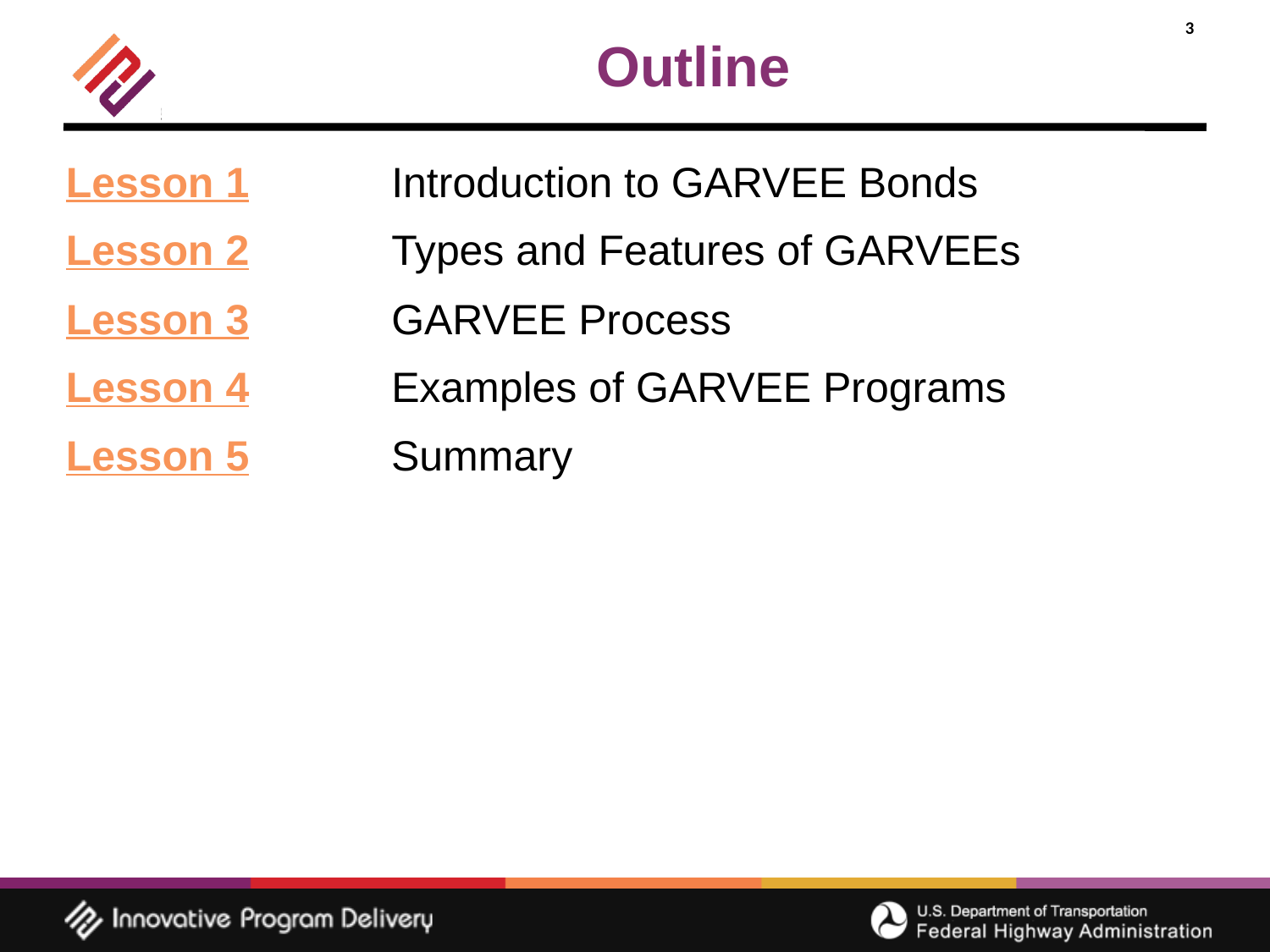

Outline
Lesson 1	  Introduction to GARVEE Bonds
Lesson 2	  Types and Features of GARVEEs
Lesson 3 	  GARVEE Process
Lesson 4	  Examples of GARVEE Programs
Lesson 5	  Summary